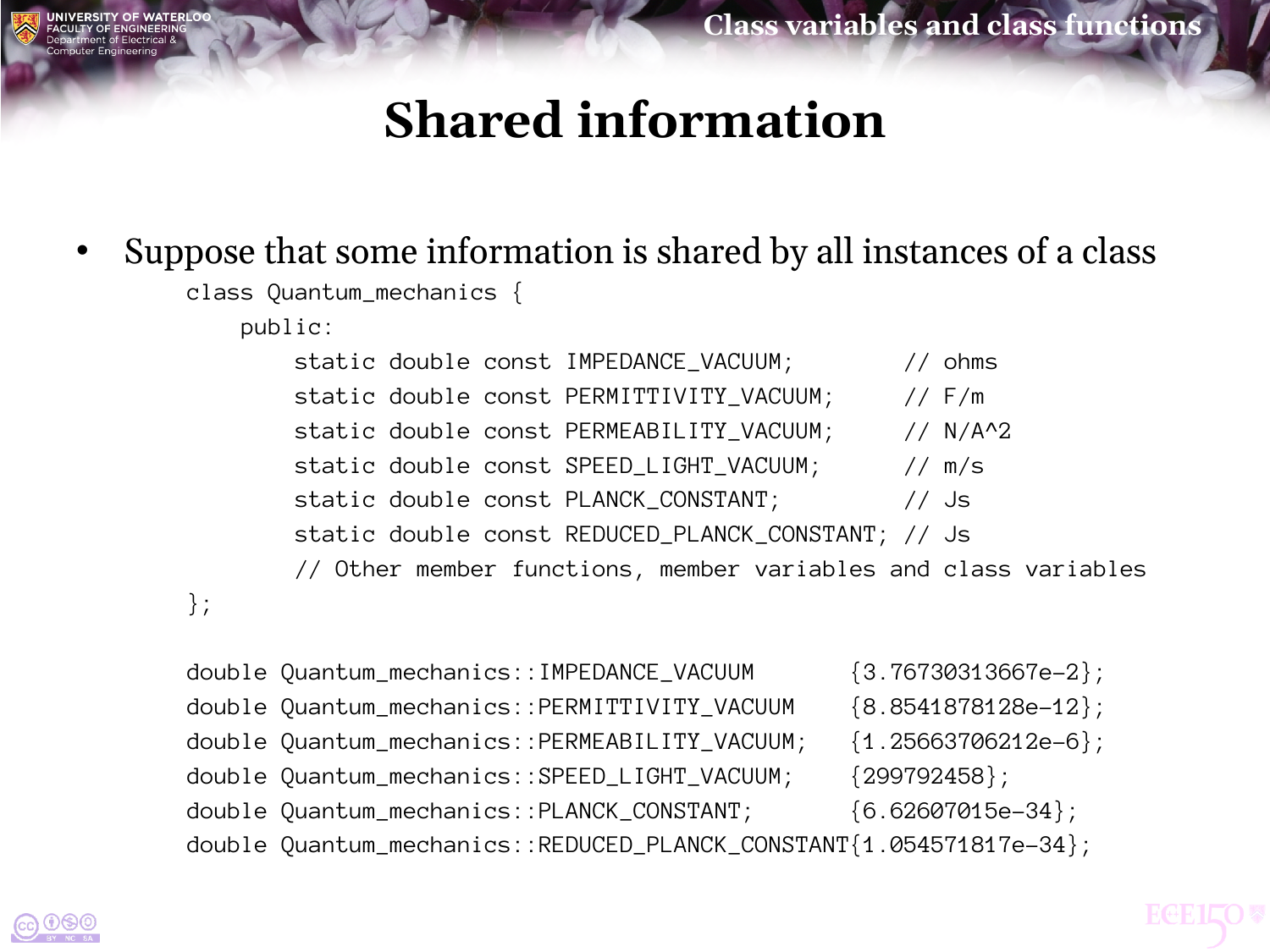

# Shared information
Suppose that some information is shared by all instances of a class
class Quantum_mechanics {
    public:
        static double const IMPEDANCE_VACUUM;        // ohms
        static double const PERMITTIVITY_VACUUM;     // F/m
        static double const PERMEABILITY_VACUUM;     // N/A^2
        static double const SPEED_LIGHT_VACUUM;      // m/s
        static double const PLANCK_CONSTANT;         // Js
        static double const REDUCED_PLANCK_CONSTANT; // Js
        // Other member functions, member variables and class variables
};

double Quantum_mechanics::IMPEDANCE_VACUUM       {3.76730313667e-2};
double Quantum_mechanics::PERMITTIVITY_VACUUM    {8.8541878128e-12};
double Quantum_mechanics::PERMEABILITY_VACUUM;   {1.25663706212e−6};
double Quantum_mechanics::SPEED_LIGHT_VACUUM;    {299792458};
double Quantum_mechanics::PLANCK_CONSTANT;       {6.62607015e-34};
double Quantum_mechanics::REDUCED_PLANCK_CONSTANT{1.054571817e-34};